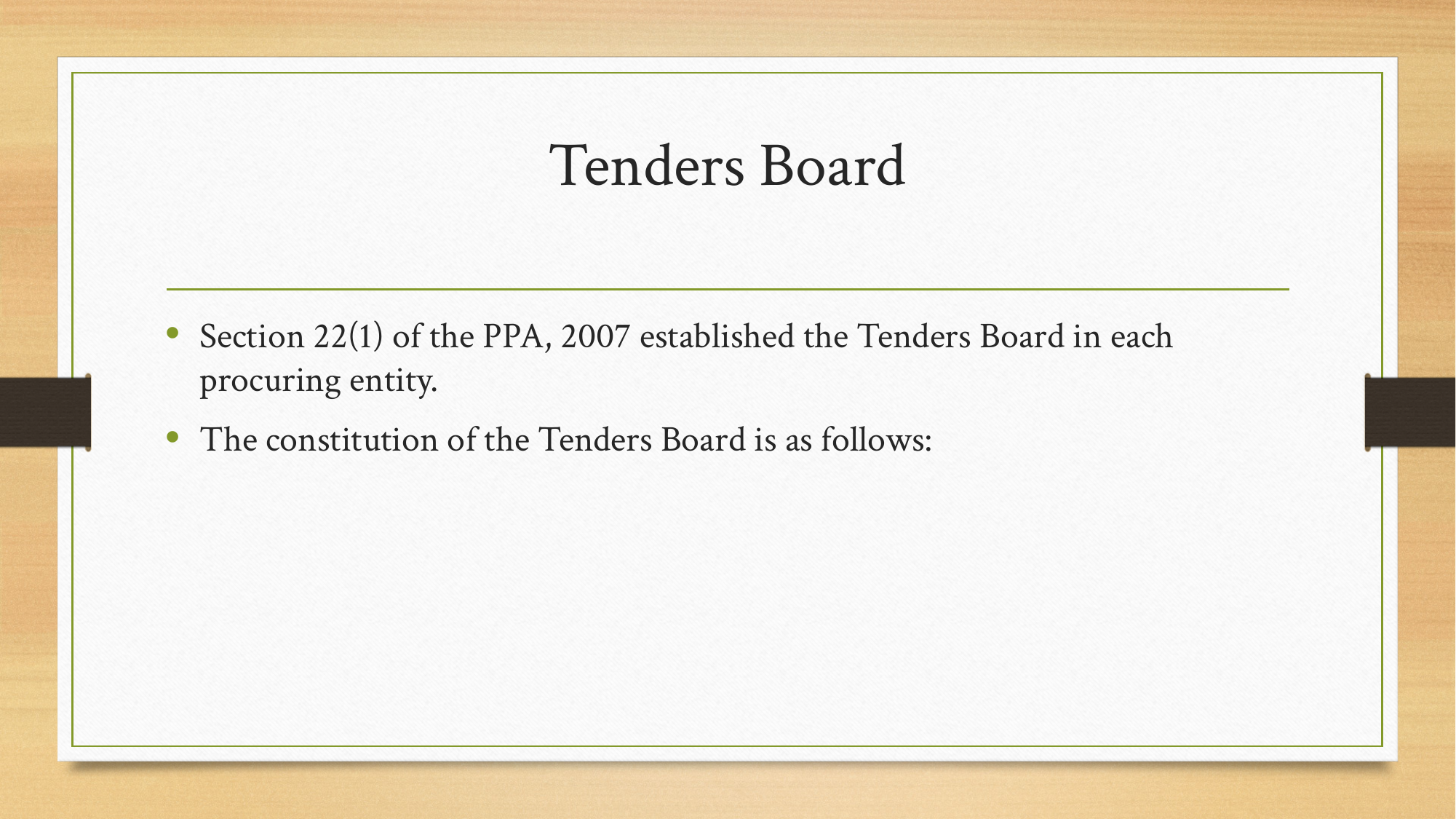

# Tenders Board
Section 22(1) of the PPA, 2007 established the Tenders Board in each procuring entity.
The constitution of the Tenders Board is as follows: